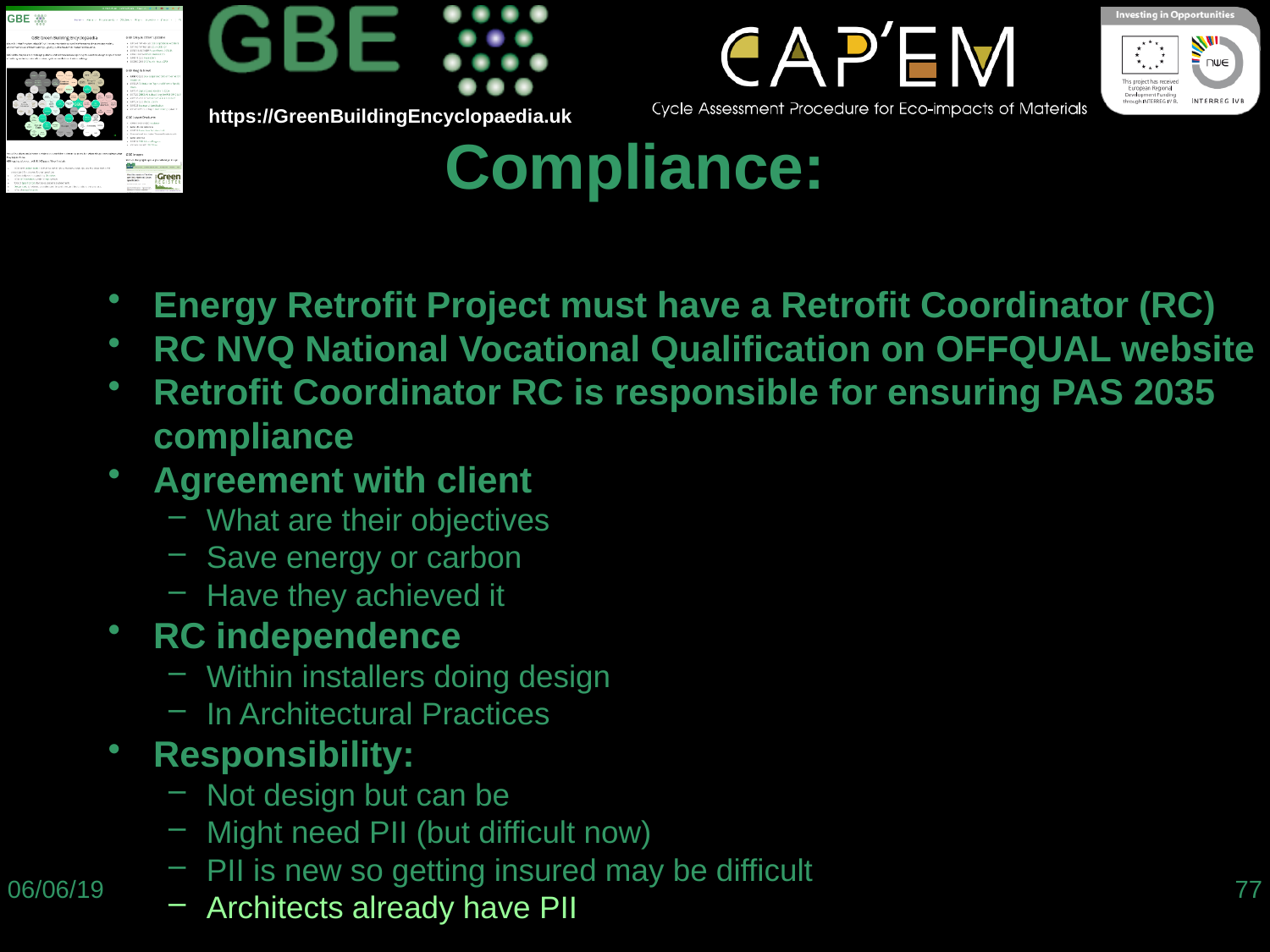

Energy Retrofit Project must have a Retrofit Coordinator (RC)
RC NVQ National Vocational Qualification on OFFQUAL website
Retrofit Coordinator RC is responsible for ensuring PAS 2035 compliance
Agreement with client
What are their objectives
Save energy or carbon
Have they achieved it
RC independence
Within installers doing design
In Architectural Practices
Responsibility:
Not design but can be
Might need PII (but difficult now)
PII is new so getting insured may be difficult
Architects already have PII
Compliance:
06/06/19
77